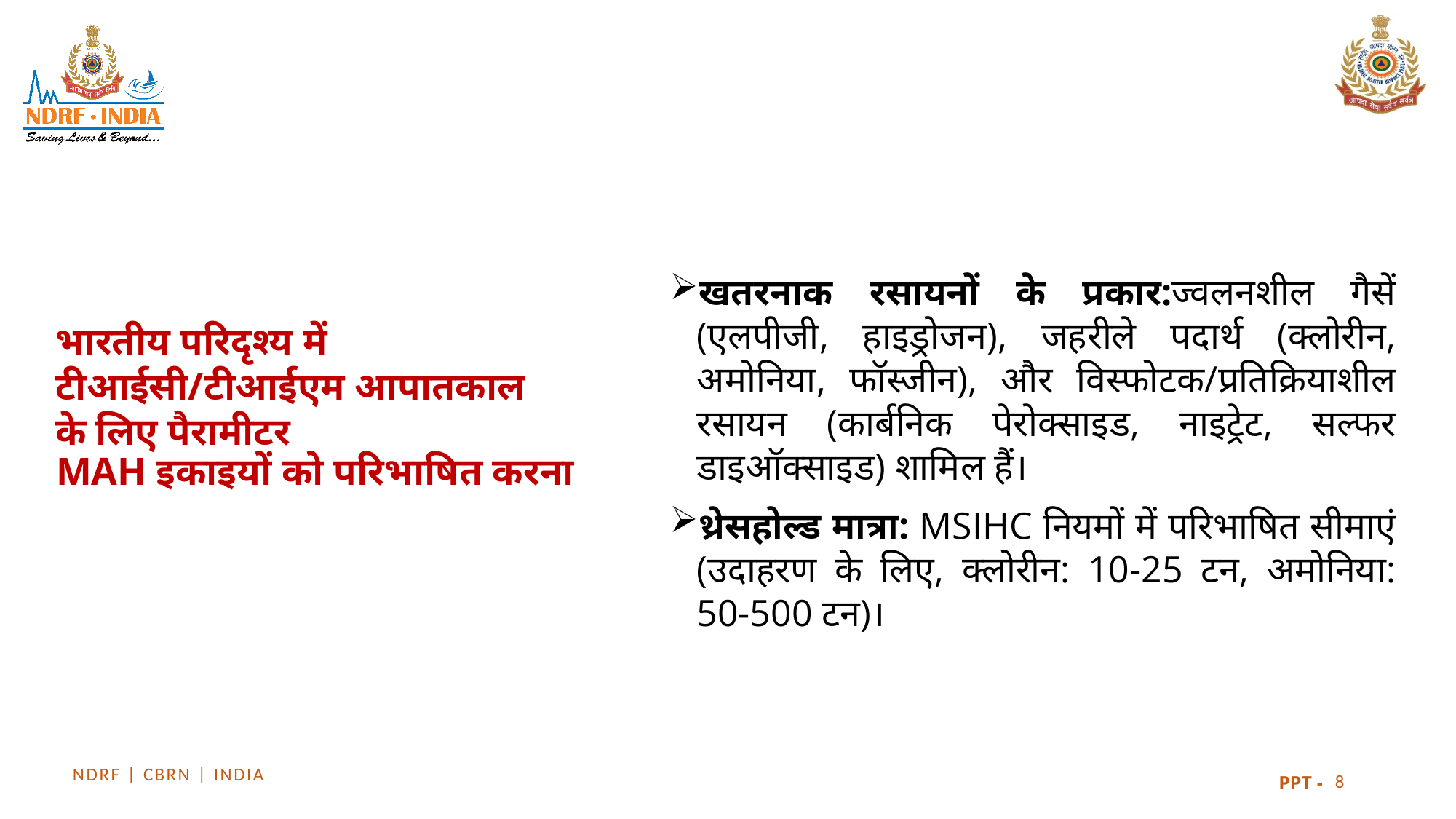

खतरनाक रसायनों के प्रकार:ज्वलनशील गैसें (एलपीजी, हाइड्रोजन), जहरीले पदार्थ (क्लोरीन, अमोनिया, फॉस्जीन), और विस्फोटक/प्रतिक्रियाशील रसायन (कार्बनिक पेरोक्साइड, नाइट्रेट, सल्फर डाइऑक्साइड) शामिल हैं।
थ्रेसहोल्ड मात्रा: MSIHC नियमों में परिभाषित सीमाएं (उदाहरण के लिए, क्लोरीन: 10-25 टन, अमोनिया: 50-500 टन)।
भारतीय परिदृश्य में टीआईसी/टीआईएम आपातकाल
के लिए पैरामीटर
MAH इकाइयों को परिभाषित करना
8